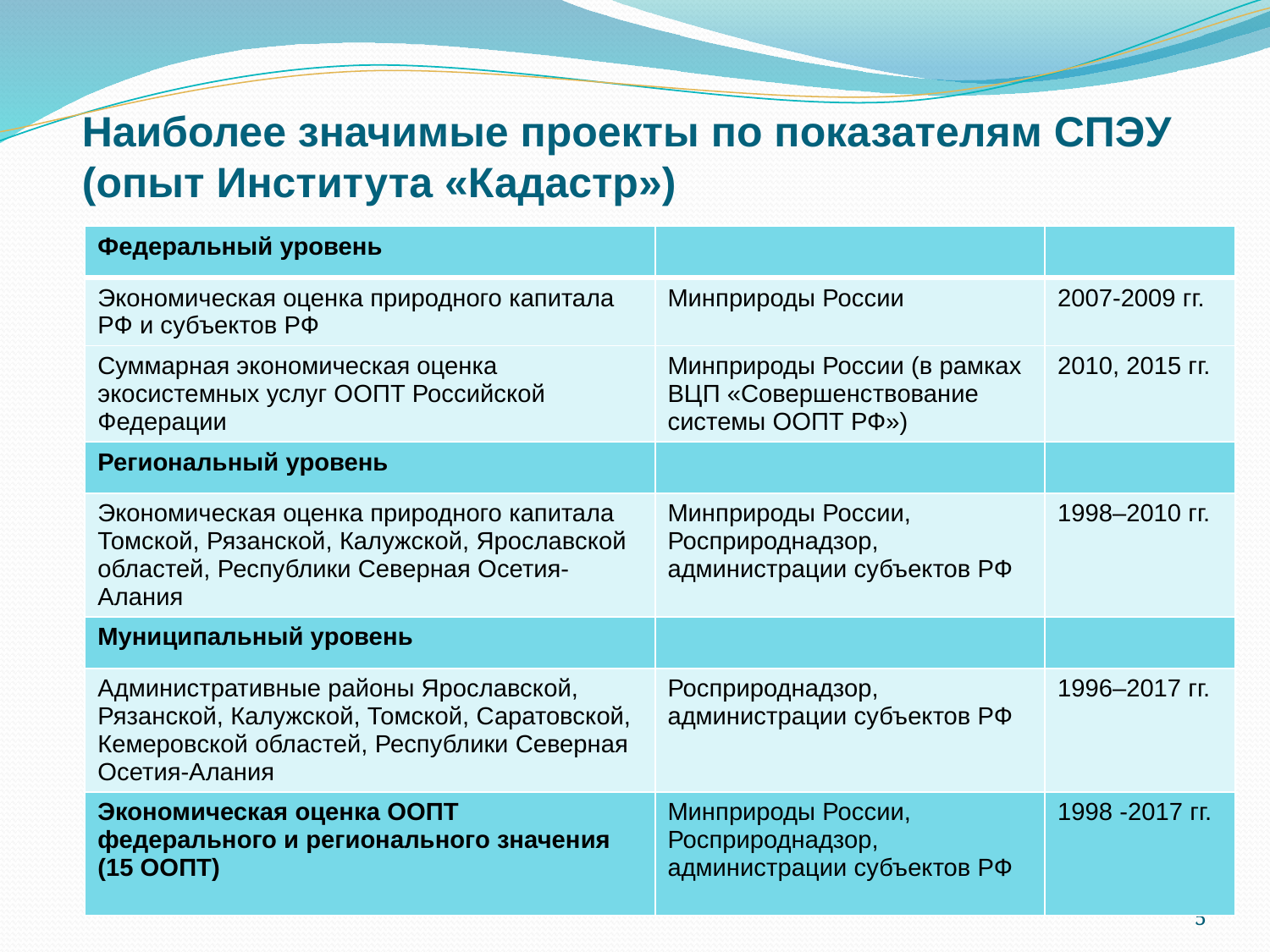

# Наиболее значимые проекты по показателям СПЭУ (опыт Института «Кадастр»)
| Федеральный уровень |  |  |
| --- | --- | --- |
| Экономическая оценка природного капитала РФ и субъектов РФ | Минприроды России | 2007-2009 гг. |
| Суммарная экономическая оценка экосистемных услуг ООПТ Российской Федерации | Минприроды России (в рамках ВЦП «Совершенствование системы ООПТ РФ») | 2010, 2015 гг. |
| Региональный уровень |  |  |
| Экономическая оценка природного капитала Томской, Рязанской, Калужской, Ярославской областей, Республики Северная Осетия-Алания | Минприроды России, Росприроднадзор, администрации субъектов РФ | 1998–2010 гг. |
| Муниципальный уровень |  |  |
| Административные районы Ярославской, Рязанской, Калужской, Томской, Саратовской, Кемеровской областей, Республики Северная Осетия-Алания | Росприроднадзор, администрации субъектов РФ | 1996–2017 гг. |
| Экономическая оценка ООПТ федерального и регионального значения (15 ООПТ) | Минприроды России, Росприроднадзор, администрации субъектов РФ | 1998 -2017 гг. |
5